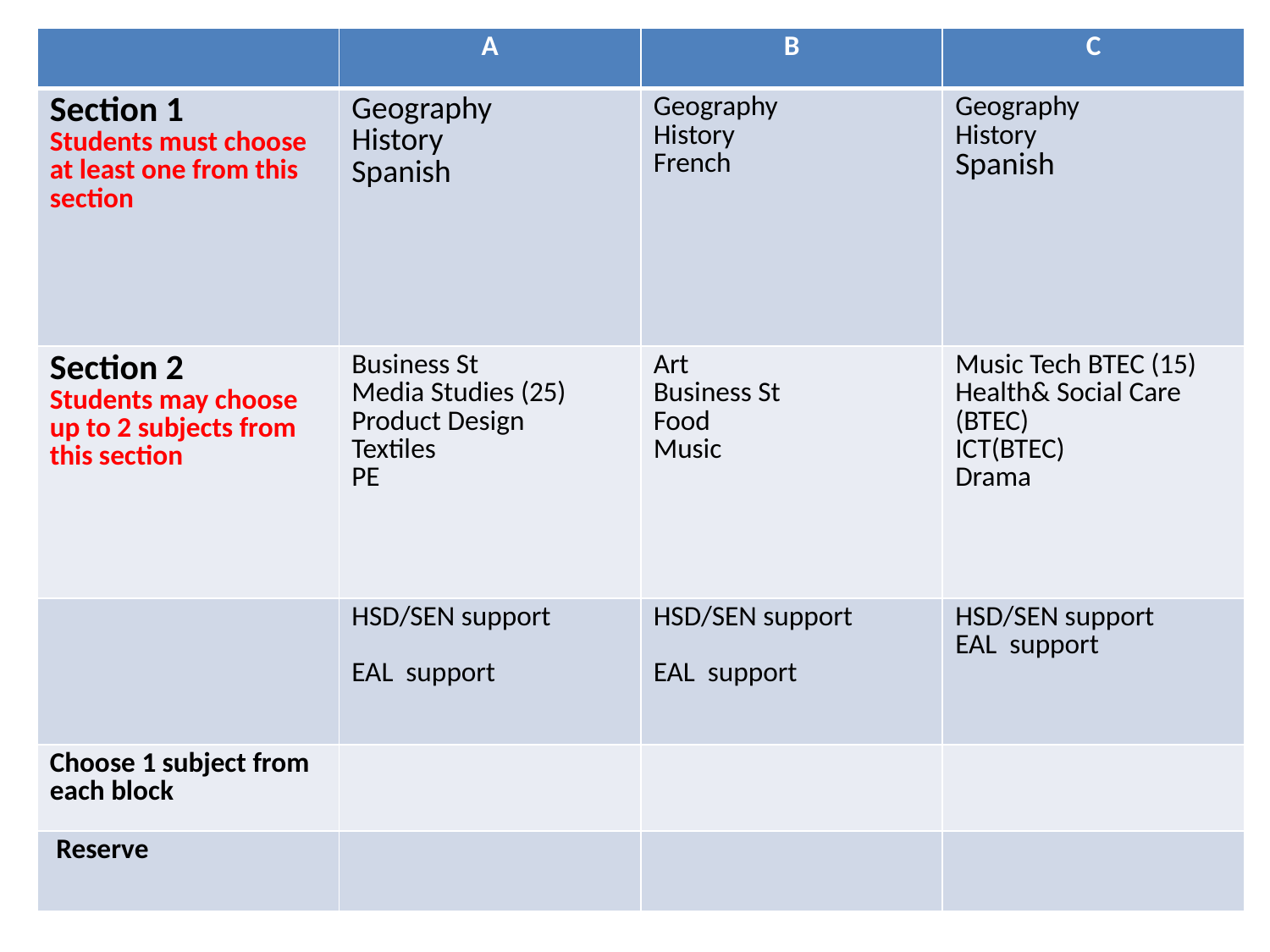

|  | A | B | C |
| --- | --- | --- | --- |
| Section 1 Students must choose at least one from this section | Geography History Spanish | Geography History French | Geography History Spanish |
| Section 2 Students may choose up to 2 subjects from this section | Business St Media Studies (25) Product Design Textiles PE | Art Business St Food Music | Music Tech BTEC (15) Health& Social Care (BTEC) ICT(BTEC) Drama |
|  | HSD/SEN support EAL support | HSD/SEN support EAL support | HSD/SEN support EAL support |
| Choose 1 subject from each block |  |  |  |
| Reserve |  |  |  |